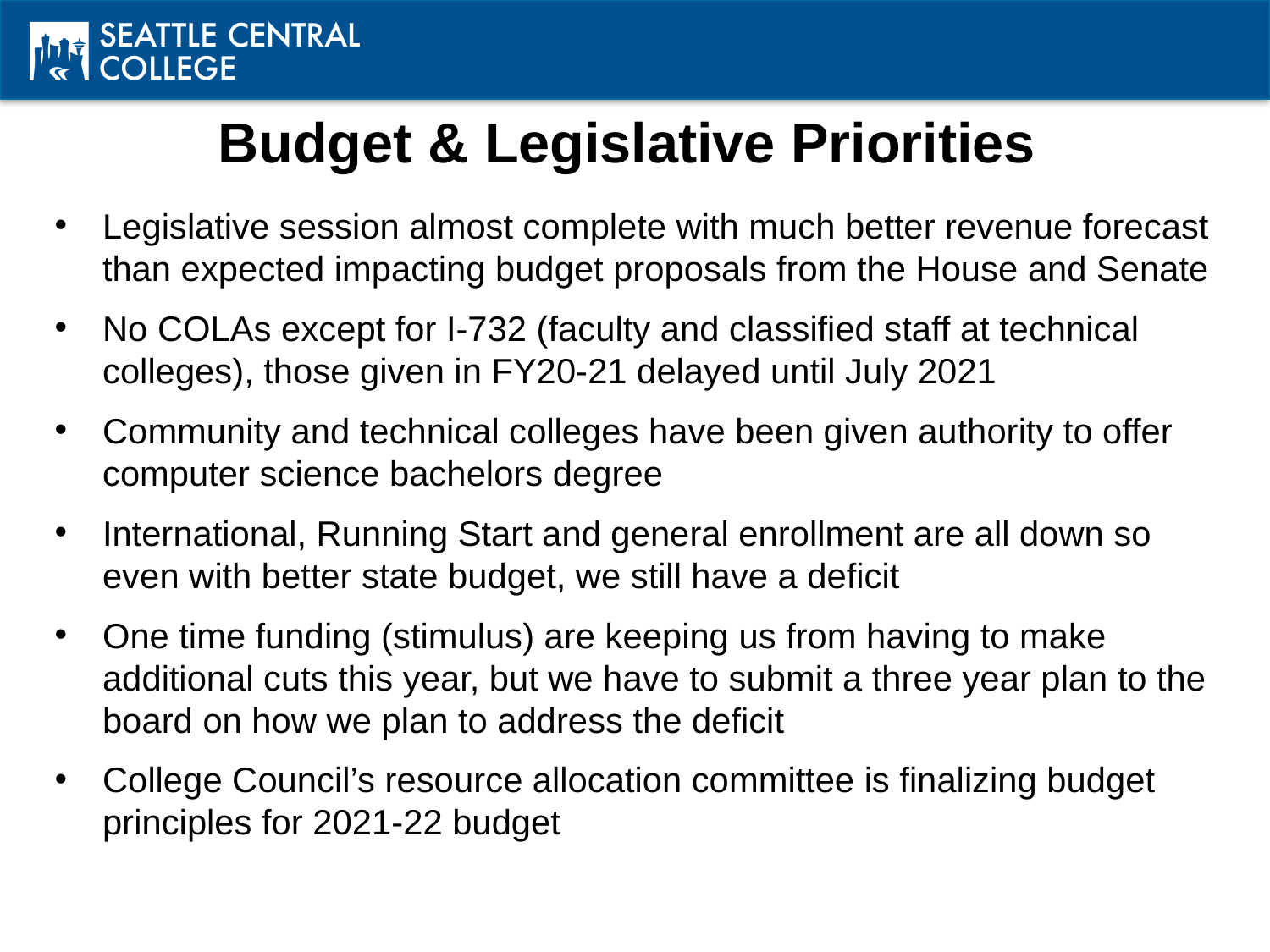

# Budget & Legislative Priorities
Legislative session almost complete with much better revenue forecast than expected impacting budget proposals from the House and Senate
No COLAs except for I-732 (faculty and classified staff at technical colleges), those given in FY20-21 delayed until July 2021
Community and technical colleges have been given authority to offer computer science bachelors degree
International, Running Start and general enrollment are all down so even with better state budget, we still have a deficit
One time funding (stimulus) are keeping us from having to make additional cuts this year, but we have to submit a three year plan to the board on how we plan to address the deficit
College Council’s resource allocation committee is finalizing budget principles for 2021-22 budget